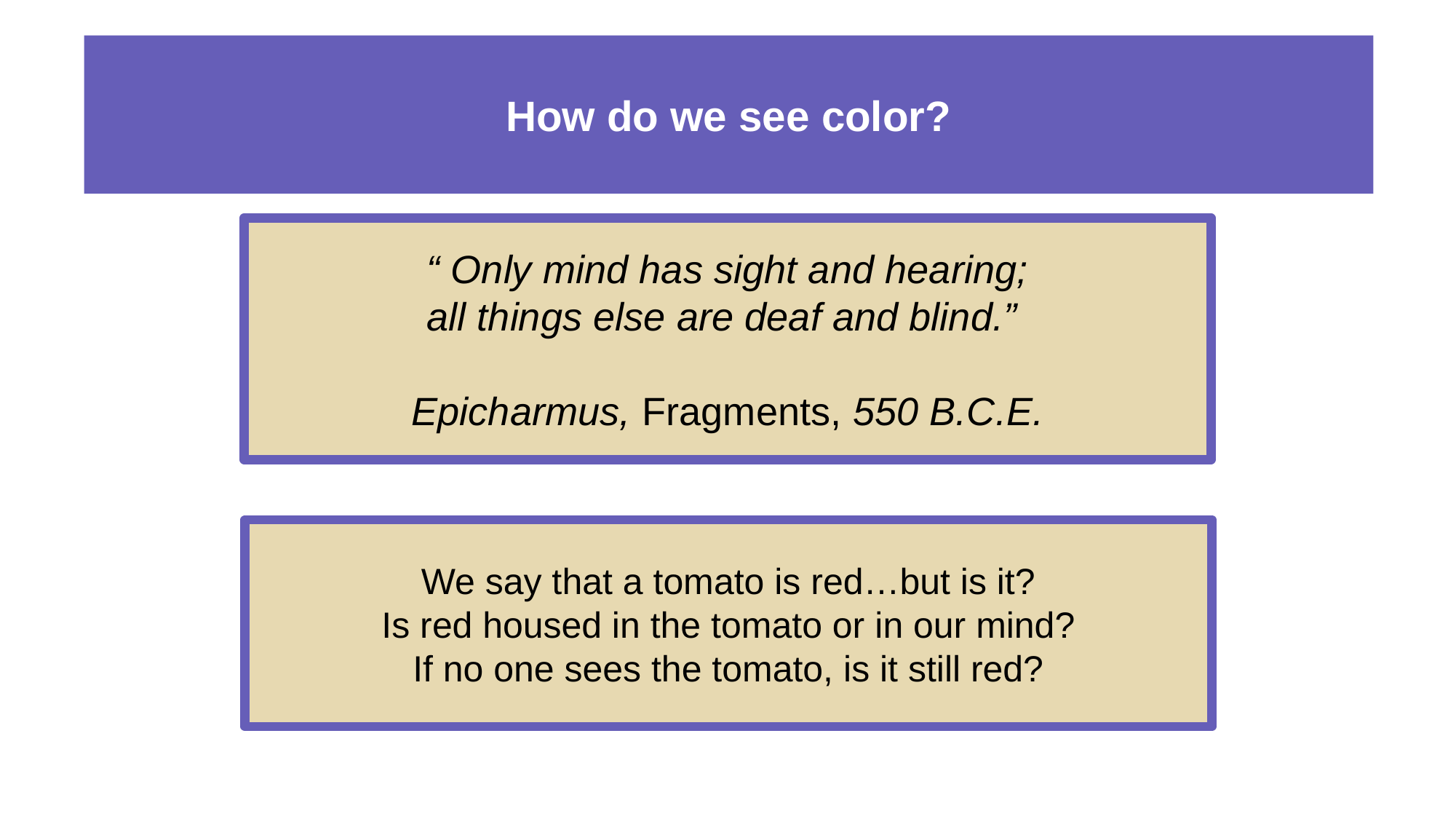

# How do we see color?
“ Only mind has sight and hearing;
all things else are deaf and blind.”

Epicharmus, Fragments, 550 B.C.E.
We say that a tomato is red…but is it?
Is red housed in the tomato or in our mind?
If no one sees the tomato, is it still red?